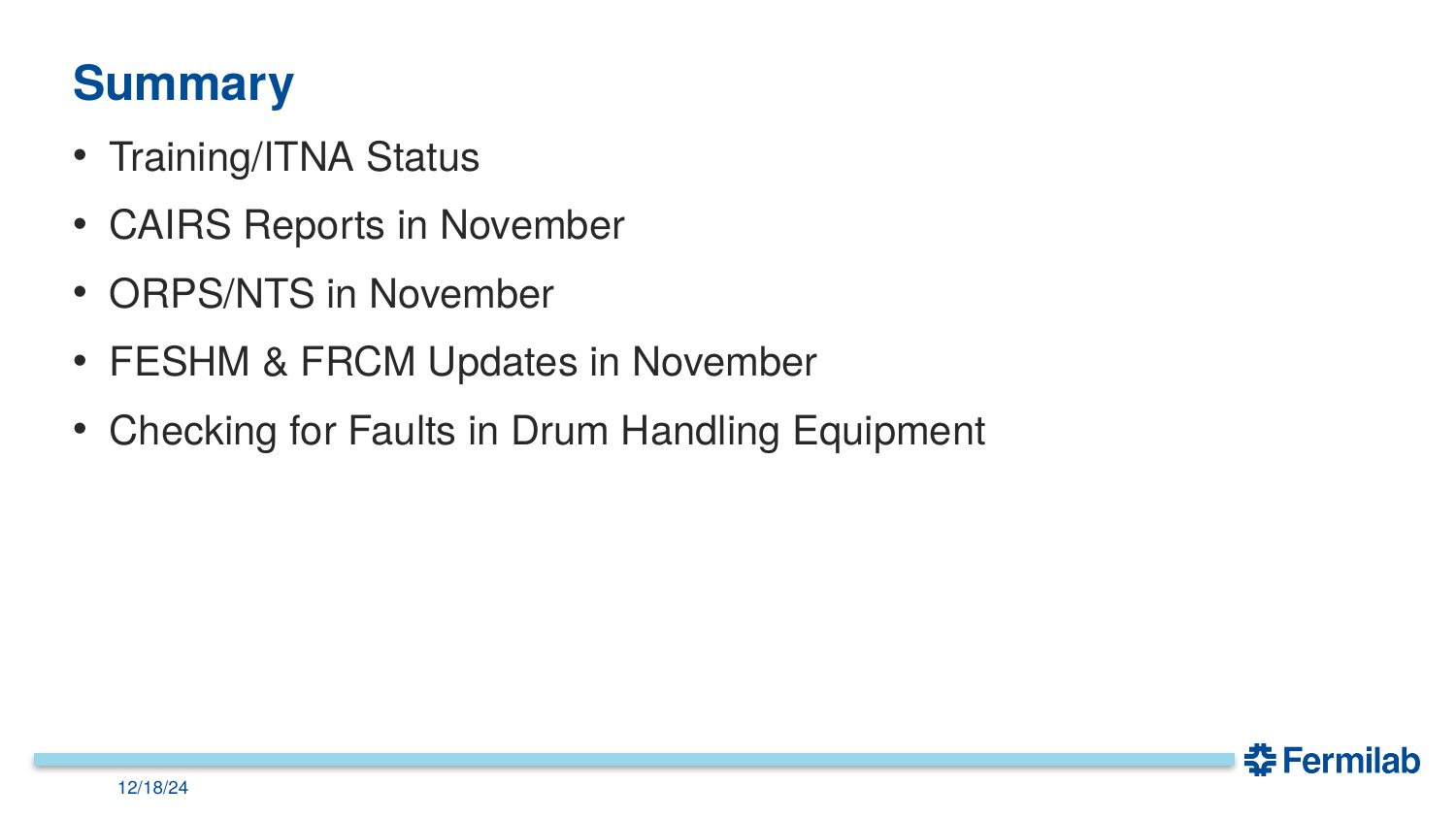

# Summary
Training/ITNA Status
CAIRS Reports in November
ORPS/NTS in November
FESHM & FRCM Updates in November
Checking for Faults in Drum Handling Equipment
12/18/24